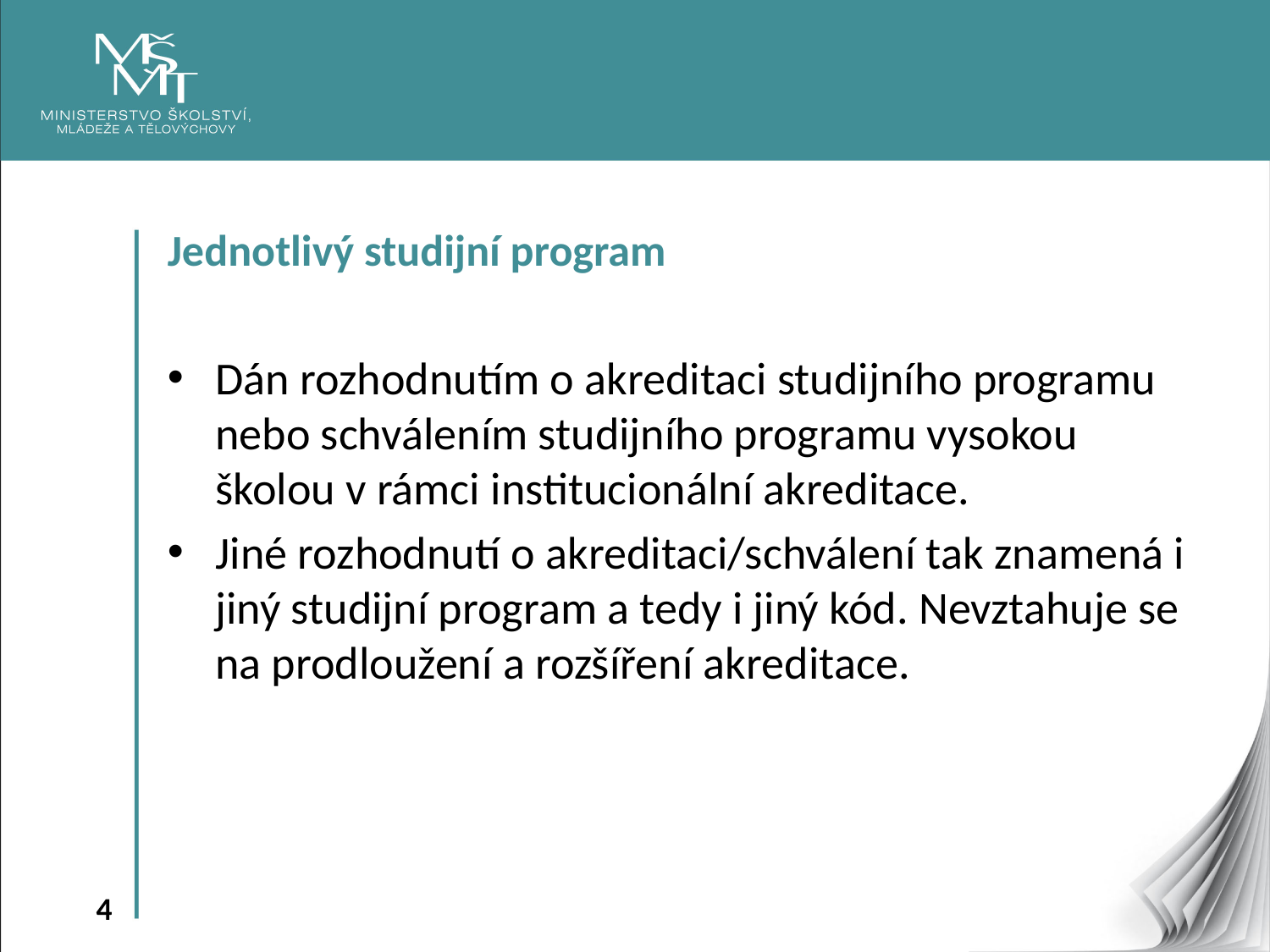

Jednotlivý studijní program

Dán rozhodnutím o akreditaci studijního programu nebo schválením studijního programu vysokou školou v rámci institucionální akreditace.
Jiné rozhodnutí o akreditaci/schválení tak znamená i jiný studijní program a tedy i jiný kód. Nevztahuje se na prodloužení a rozšíření akreditace.